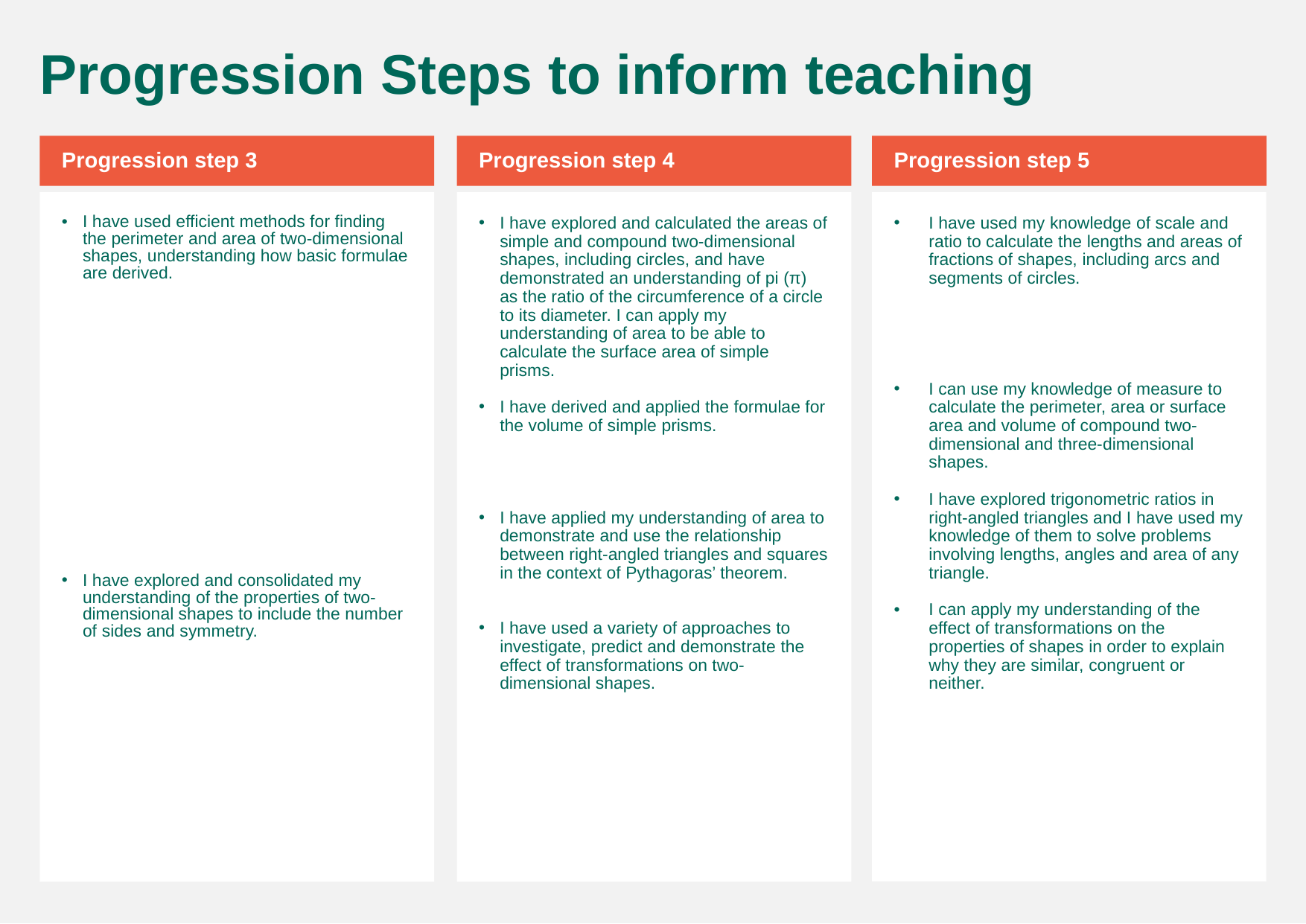

Progression Steps to inform teaching
Progression step 3
Progression step 4
Progression step 5
I have used efficient methods for finding the perimeter and area of two-dimensional shapes, understanding how basic formulae are derived.

I have explored and consolidated my understanding of the properties of two-dimensional shapes to include the number of sides and symmetry.

I have explored and calculated the areas of simple and compound two-dimensional shapes, including circles, and have demonstrated an understanding of pi (π) as the ratio of the circumference of a circle to its diameter. I can apply my understanding of area to be able to calculate the surface area of simple prisms.

I have derived and applied the formulae for the volume of simple prisms.

I have applied my understanding of area to demonstrate and use the relationship between right-angled triangles and squares in the context of Pythagoras’ theorem.

I have used a variety of approaches to investigate, predict and demonstrate the effect of transformations on two-dimensional shapes.

I have used my knowledge of scale and ratio to calculate the lengths and areas of fractions of shapes, including arcs and segments of circles.

I can use my knowledge of measure to calculate the perimeter, area or surface area and volume of compound two-dimensional and three‑dimensional shapes.

I have explored trigonometric ratios in right-angled triangles and I have used my knowledge of them to solve problems involving lengths, angles and area of any triangle.

I can apply my understanding of the effect of transformations on the properties of shapes in order to explain why they are similar, congruent or neither.